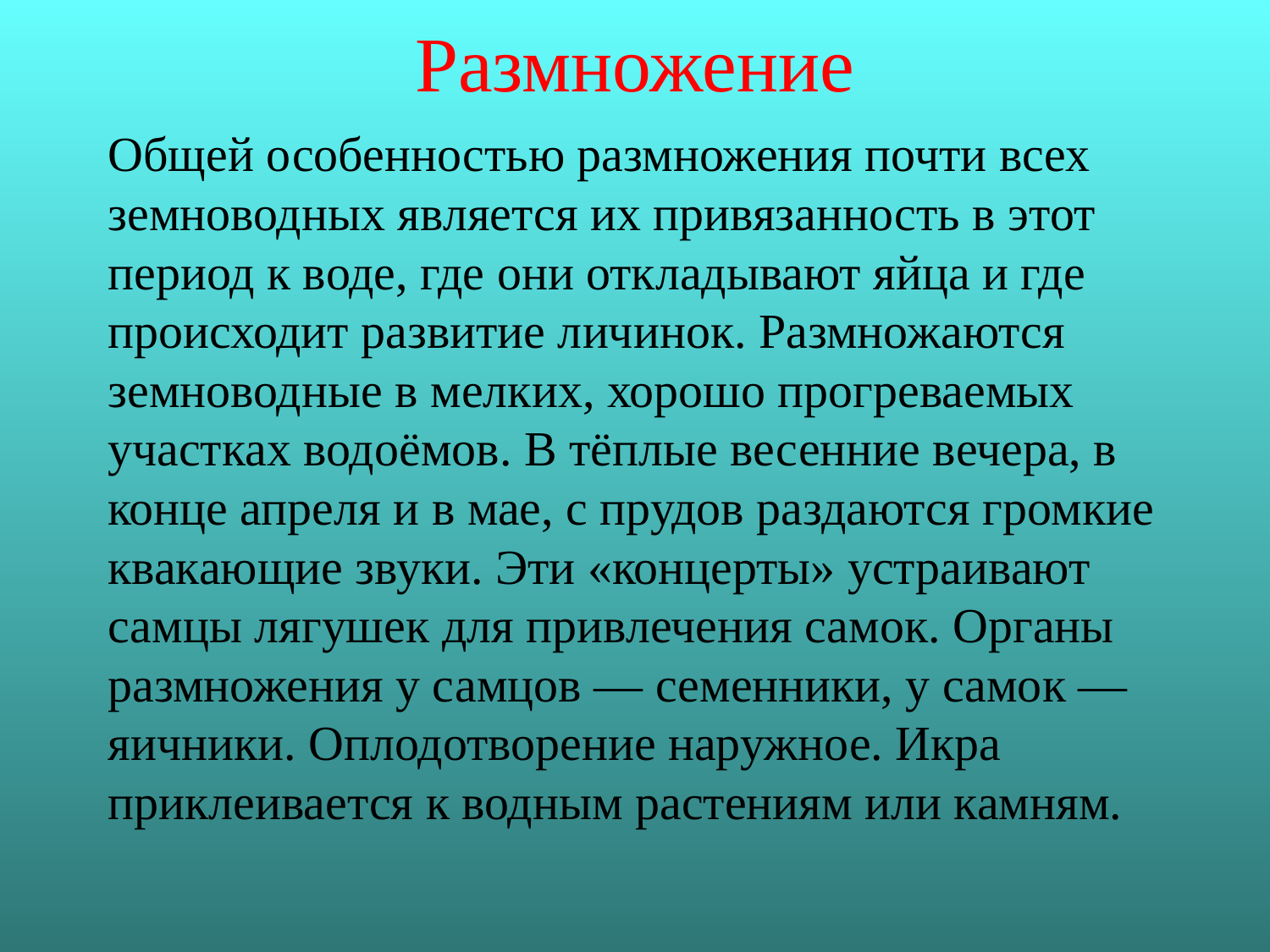

# Размножение
Общей особенностью размножения почти всех земноводных является их привязанность в этот период к воде, где они откладывают яйца и где происходит развитие личинок. Размножаются земноводные в мелких, хорошо прогреваемых участках водоёмов. В тёплые весенние вечера, в конце апреля и в мае, с прудов раздаются громкие квакающие звуки. Эти «концерты» устраивают самцы лягушек для привлечения самок. Органы размножения у самцов — семенники, у самок — яичники. Оплодотворение наружное. Икра приклеивается к водным растениям или камням.